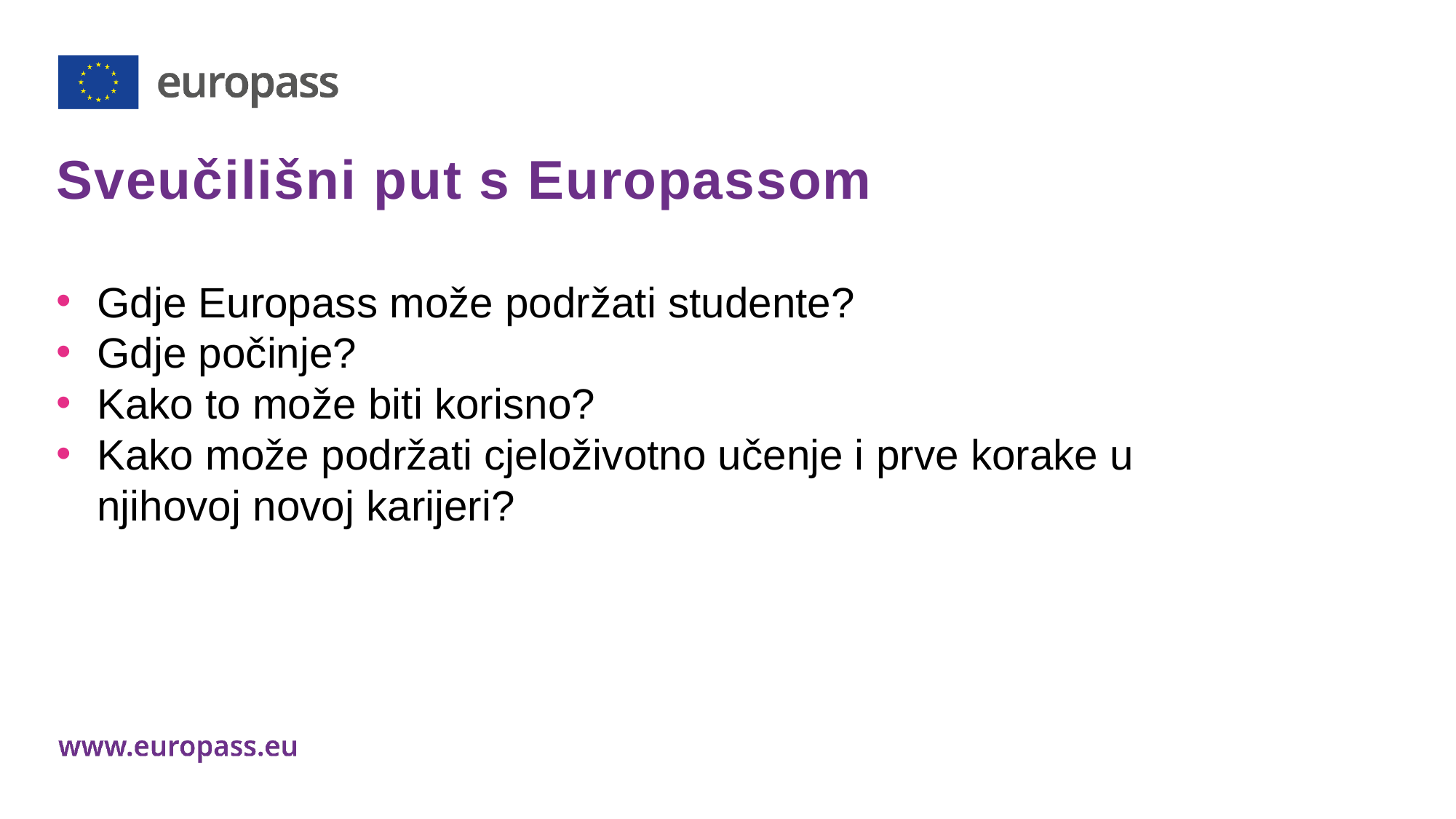

# Sveučilišni put s Europassom
Gdje Europass može podržati studente?
Gdje počinje?
Kako to može biti korisno?
Kako može podržati cjeloživotno učenje i prve korake u njihovoj novoj karijeri?